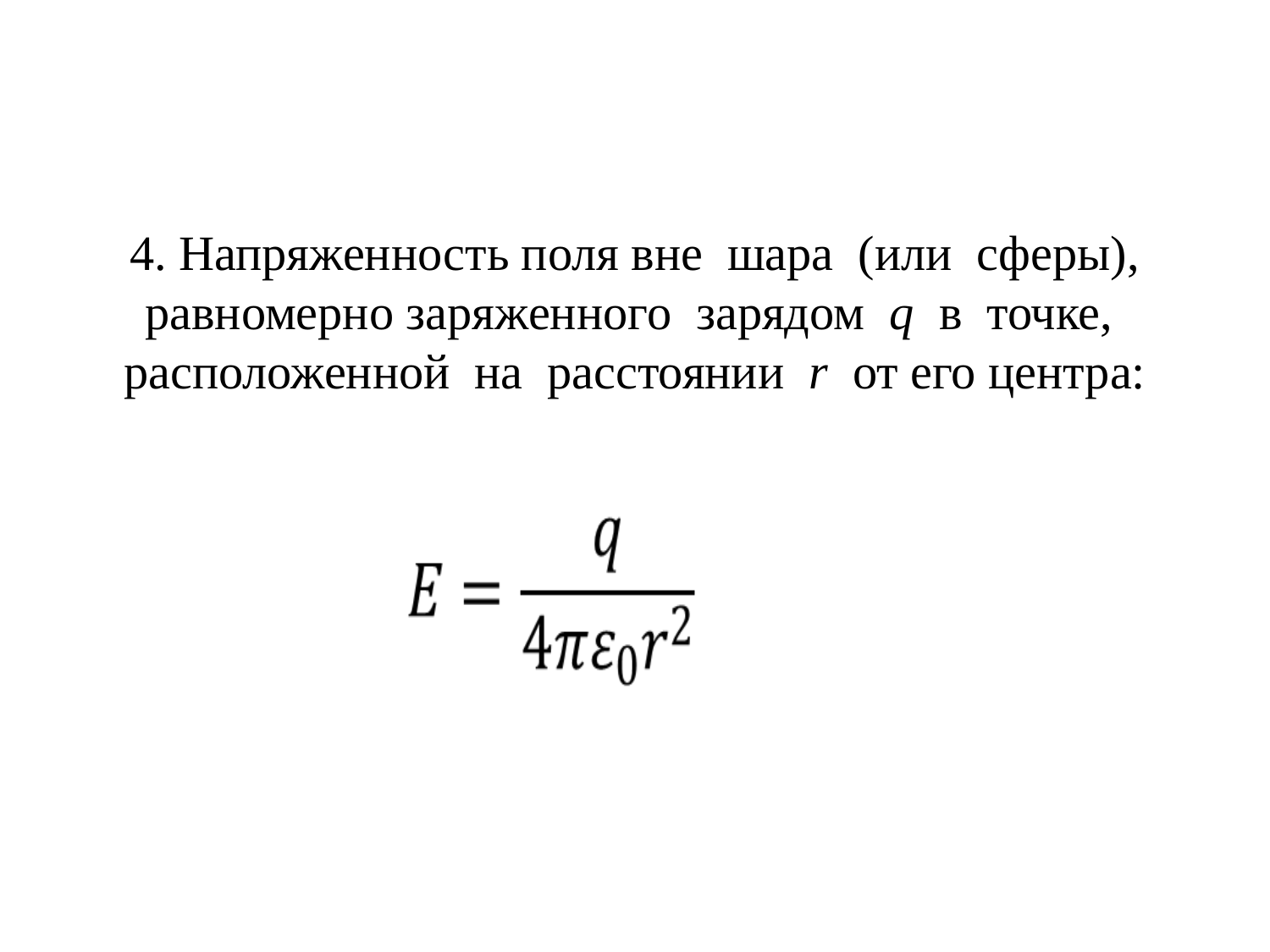

# 4. Напряженность поля вне  шара  (или  сферы), равномерно заряженного  зарядом  q  в  точке,  расположенной  на  расстоянии  r  от его центра: